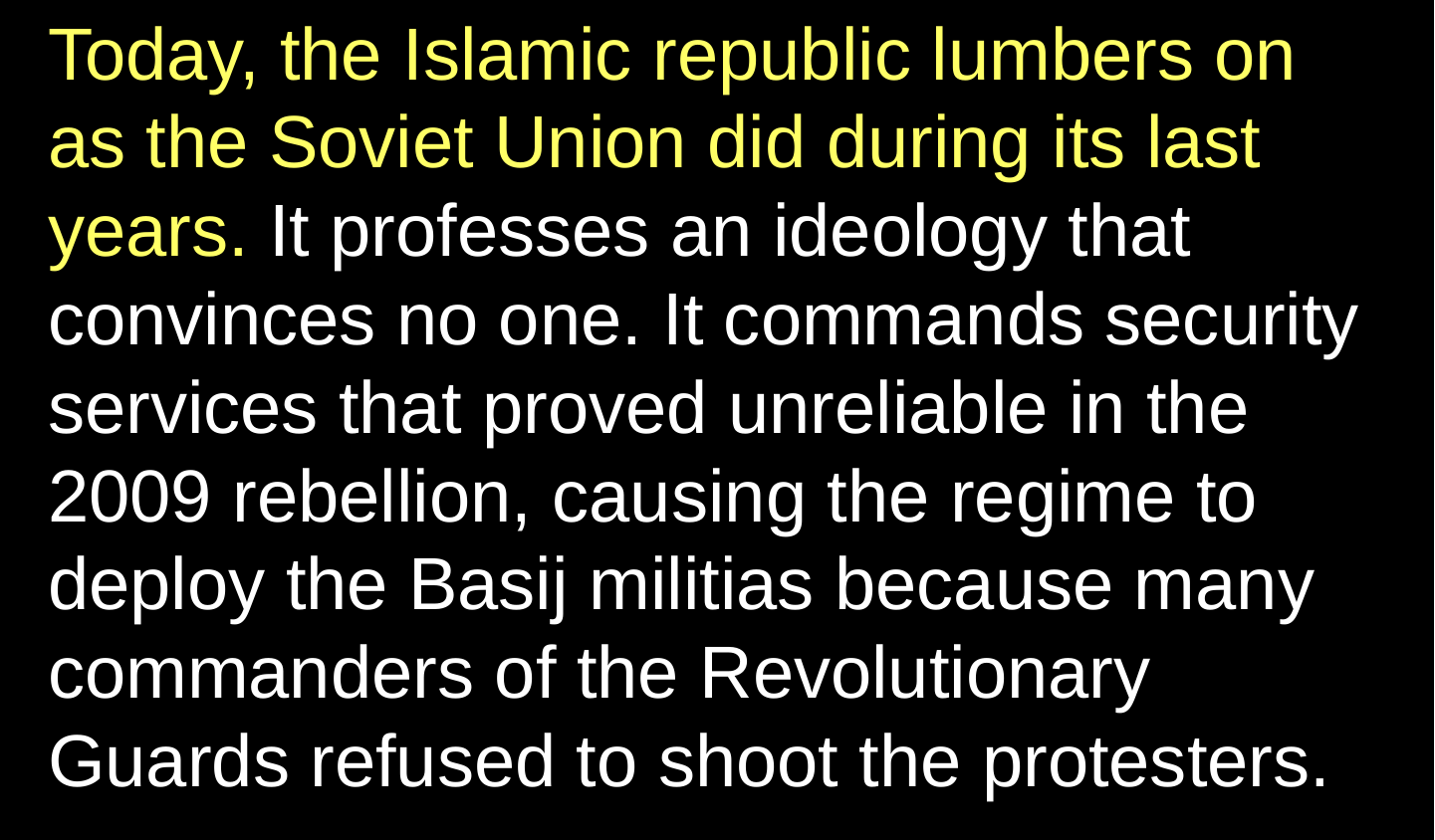

Today, the Islamic republic lumbers on as the Soviet Union did during its last years. It professes an ideology that convinces no one. It commands security services that proved unreliable in the 2009 rebellion, causing the regime to deploy the Basij militias because many commanders of the Revolutionary Guards refused to shoot the protesters.